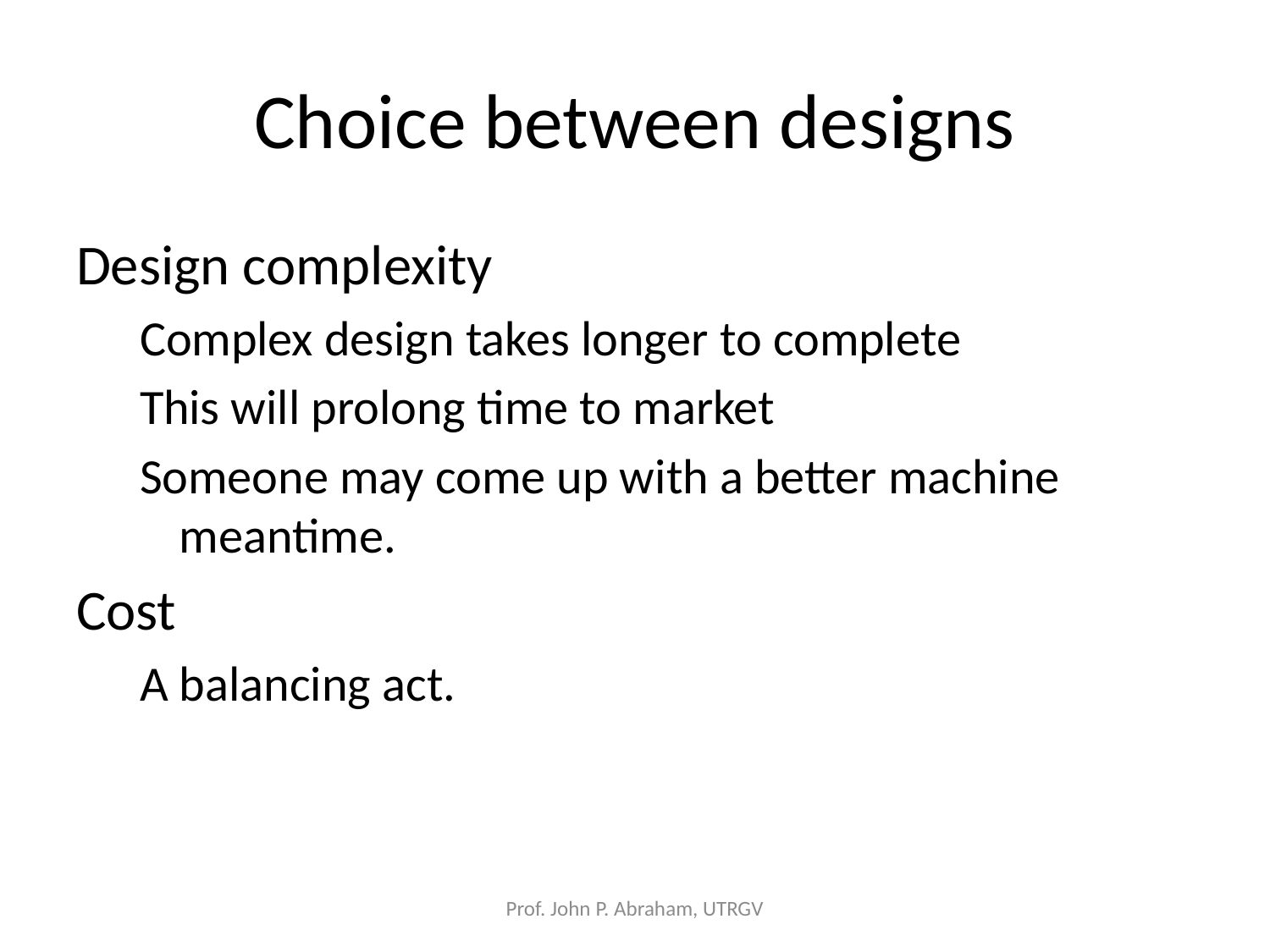

# Choice between designs
Design complexity
Complex design takes longer to complete
This will prolong time to market
Someone may come up with a better machine meantime.
Cost
A balancing act.

Prof. John P. Abraham, UTRGV